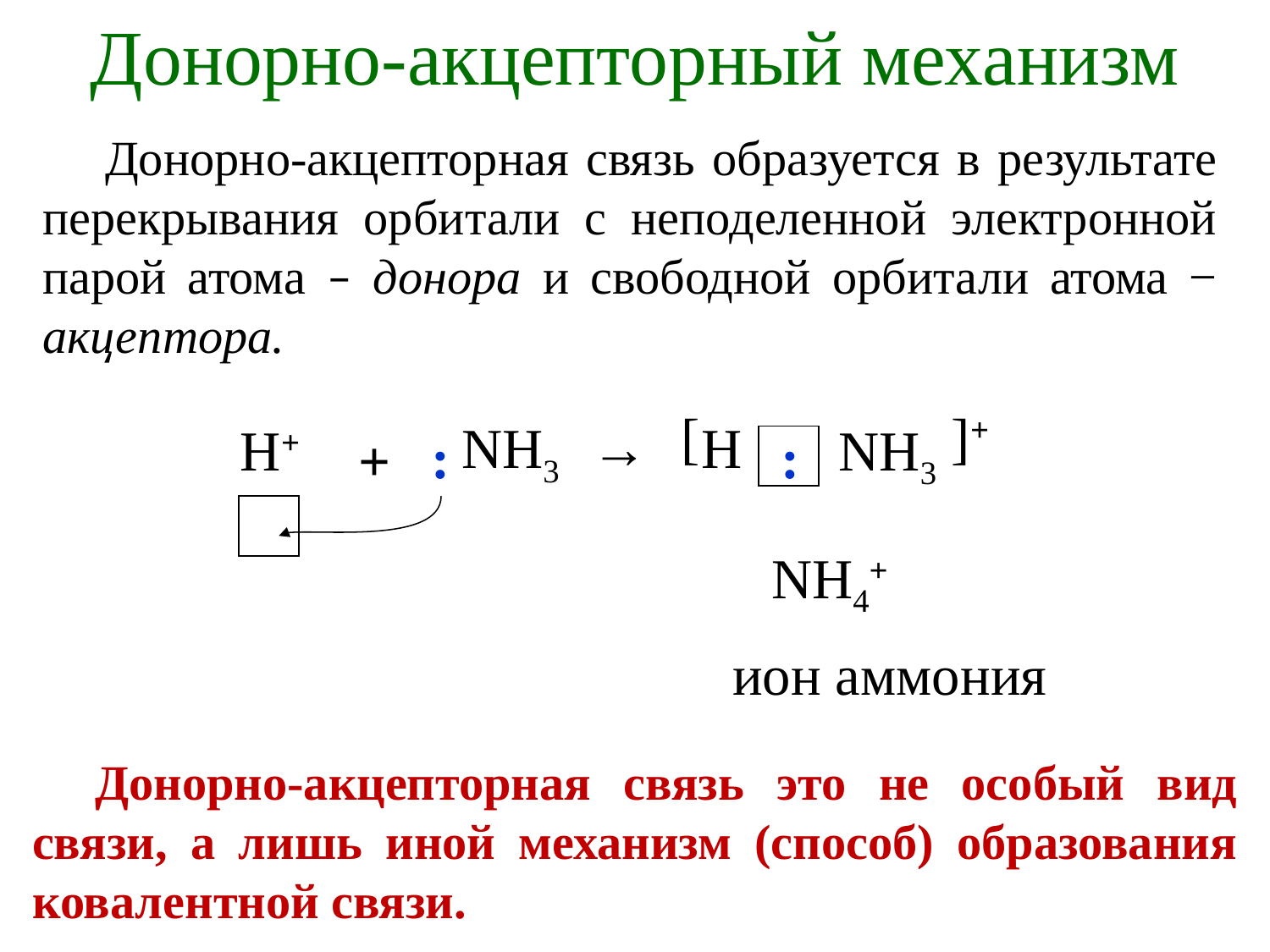

# Донорно-акцепторный механизм
Донорно-акцепторная связь образуется в результате перекрывания орбитали с неподеленной электронной парой атома – донора и свободной орбитали атома − акцептора.
[
]+
NН3
→
H
Н+
NH3
:
:
+

NH4+
ион аммония
Донорно-акцепторная связь это не особый вид связи, а лишь иной механизм (способ) образования ковалентной связи.